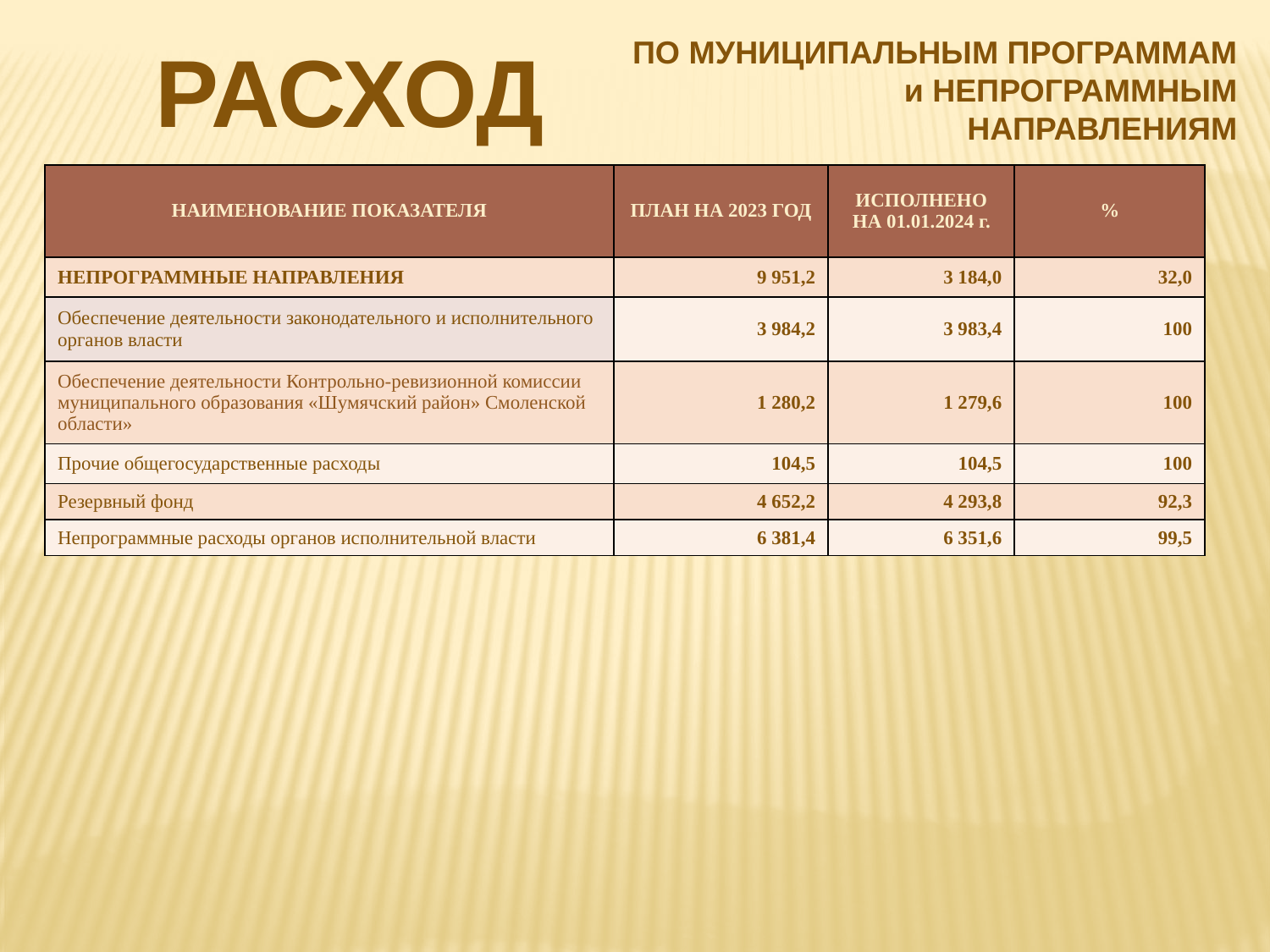

РАСХОДЫ
ПО МУНИЦИПАЛЬНЫМ ПРОГРАММАМ и НЕПРОГРАММНЫМ НАПРАВЛЕНИЯМ
| НАИМЕНОВАНИЕ ПОКАЗАТЕЛЯ | ПЛАН НА 2023 ГОД | ИСПОЛНЕНО НА 01.01.2024 г. | % |
| --- | --- | --- | --- |
| НЕПРОГРАММНЫЕ НАПРАВЛЕНИЯ | 9 951,2 | 3 184,0 | 32,0 |
| Обеспечение деятельности законодательного и исполнительного органов власти | 3 984,2 | 3 983,4 | 100 |
| Обеспечение деятельности Контрольно-ревизионной комиссии муниципального образования «Шумячский район» Смоленской области» | 1 280,2 | 1 279,6 | 100 |
| Прочие общегосударственные расходы | 104,5 | 104,5 | 100 |
| Резервный фонд | 4 652,2 | 4 293,8 | 92,3 |
| Непрограммные расходы органов исполнительной власти | 6 381,4 | 6 351,6 | 99,5 |